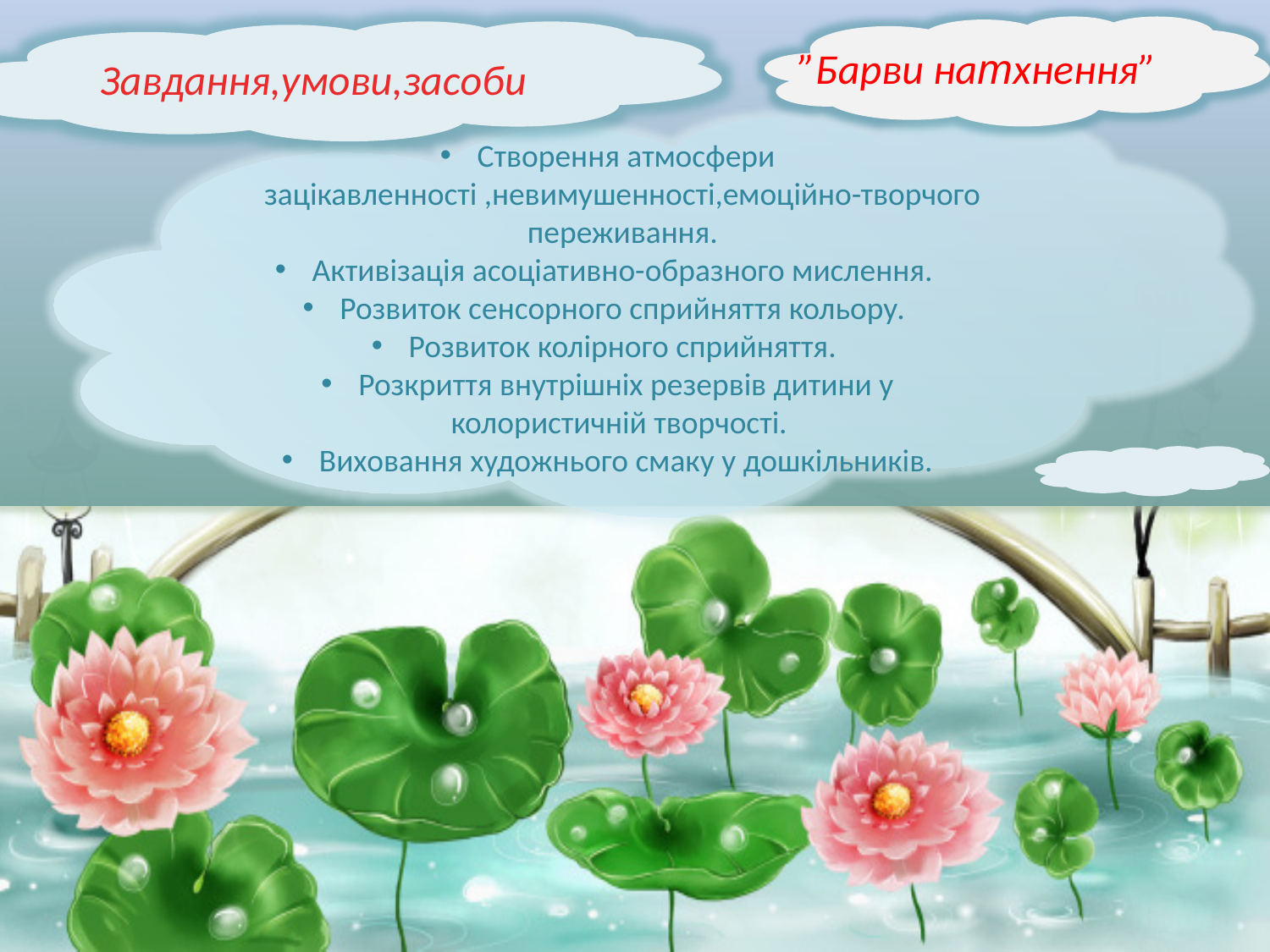

«
Завдання,умови,засоби
”Барви натхнення”
 Створення атмосфери зацікавленності ,невимушенності,емоційно-творчого переживання.
 Активізація асоціативно-образного мислення.
 Розвиток сенсорного сприйняття кольору.
 Розвиток колірного сприйняття.
 Розкриття внутрішніх резервів дитини у колористичній творчості.
 Виховання художнього смаку у дошкільників.